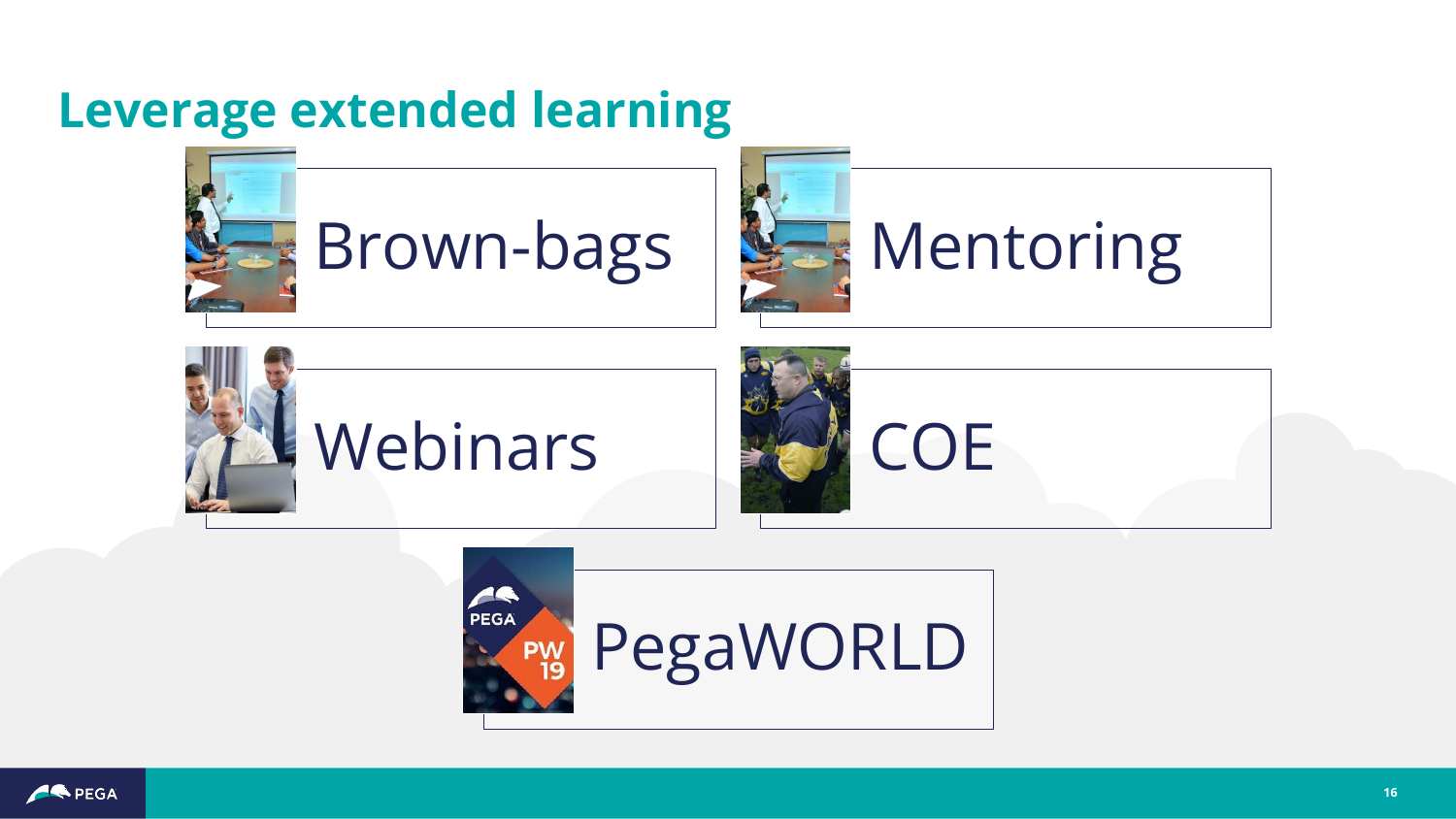

# Leverage extended learning
Brown-bags
Mentoring
Webinars
COE
PegaWORLD
16